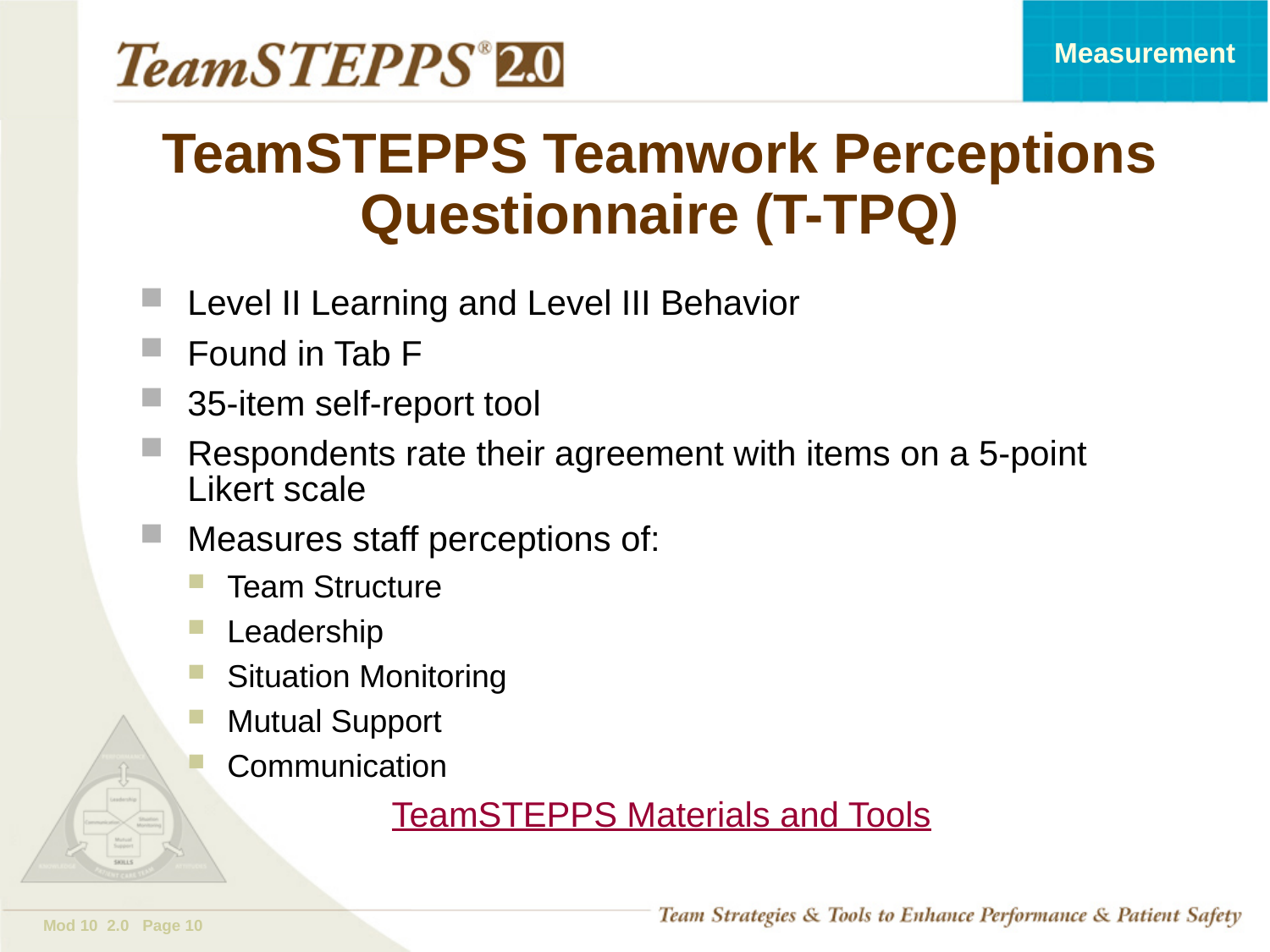

# TeamSTEPPS Teamwork Perceptions Questionnaire (T-TPQ)
Level II Learning and Level III Behavior
Found in Tab F
35-item self-report tool
Respondents rate their agreement with items on a 5-point Likert scale
Measures staff perceptions of:
Team Structure
Leadership
Situation Monitoring
Mutual Support
Communication
TeamSTEPPS Materials and Tools